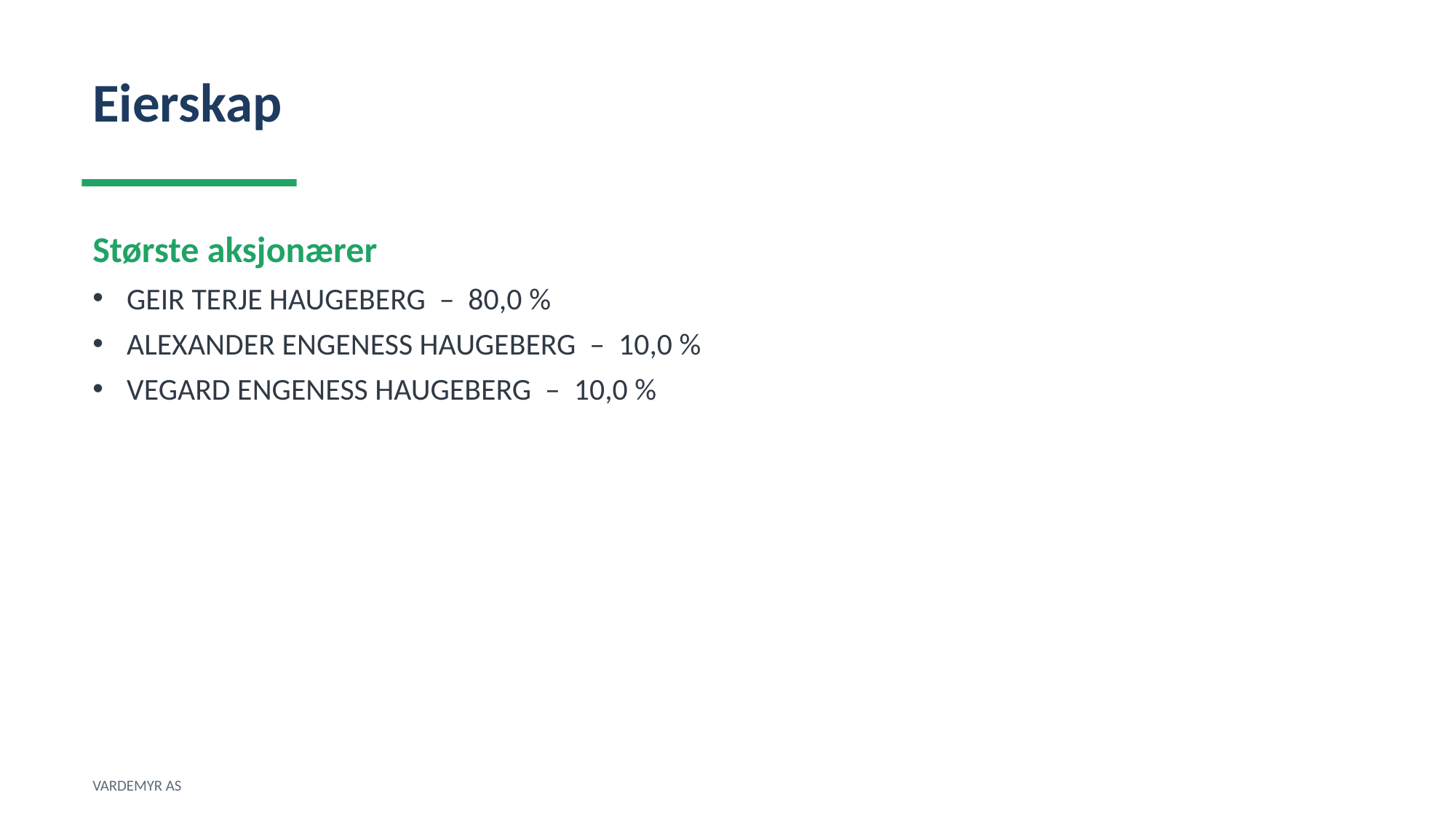

Eierskap

Største aksjonærer
GEIR TERJE HAUGEBERG  –  80,0 %
ALEXANDER ENGENESS HAUGEBERG  –  10,0 %
VEGARD ENGENESS HAUGEBERG  –  10,0 %
VARDEMYR AS